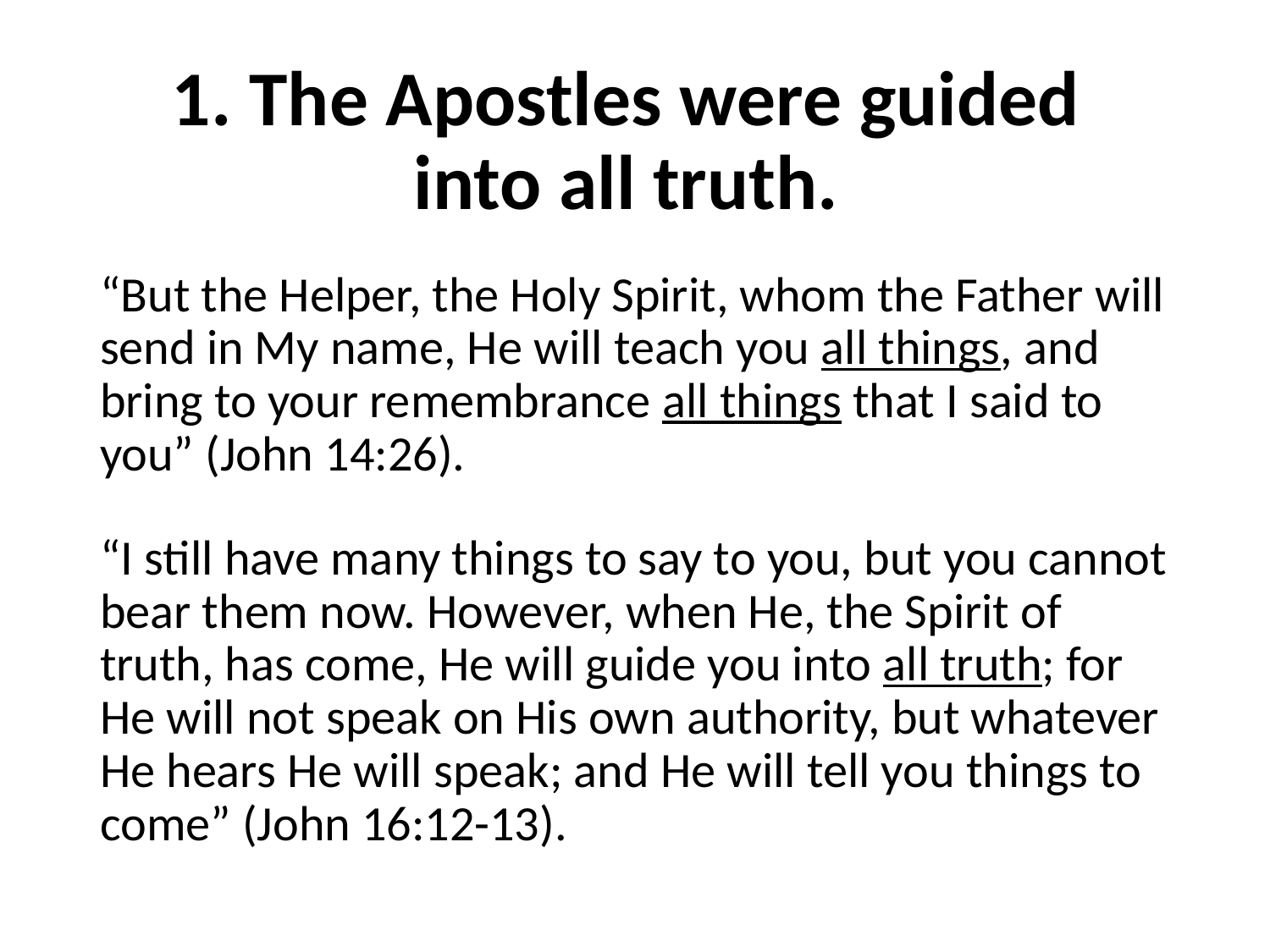

# 1. The Apostles were guided into all truth.
“But the Helper, the Holy Spirit, whom the Father will send in My name, He will teach you all things, and bring to your remembrance all things that I said to you” (John 14:26).

“I still have many things to say to you, but you cannot bear them now. However, when He, the Spirit of truth, has come, He will guide you into all truth; for He will not speak on His own authority, but whatever He hears He will speak; and He will tell you things to come” (John 16:12-13).